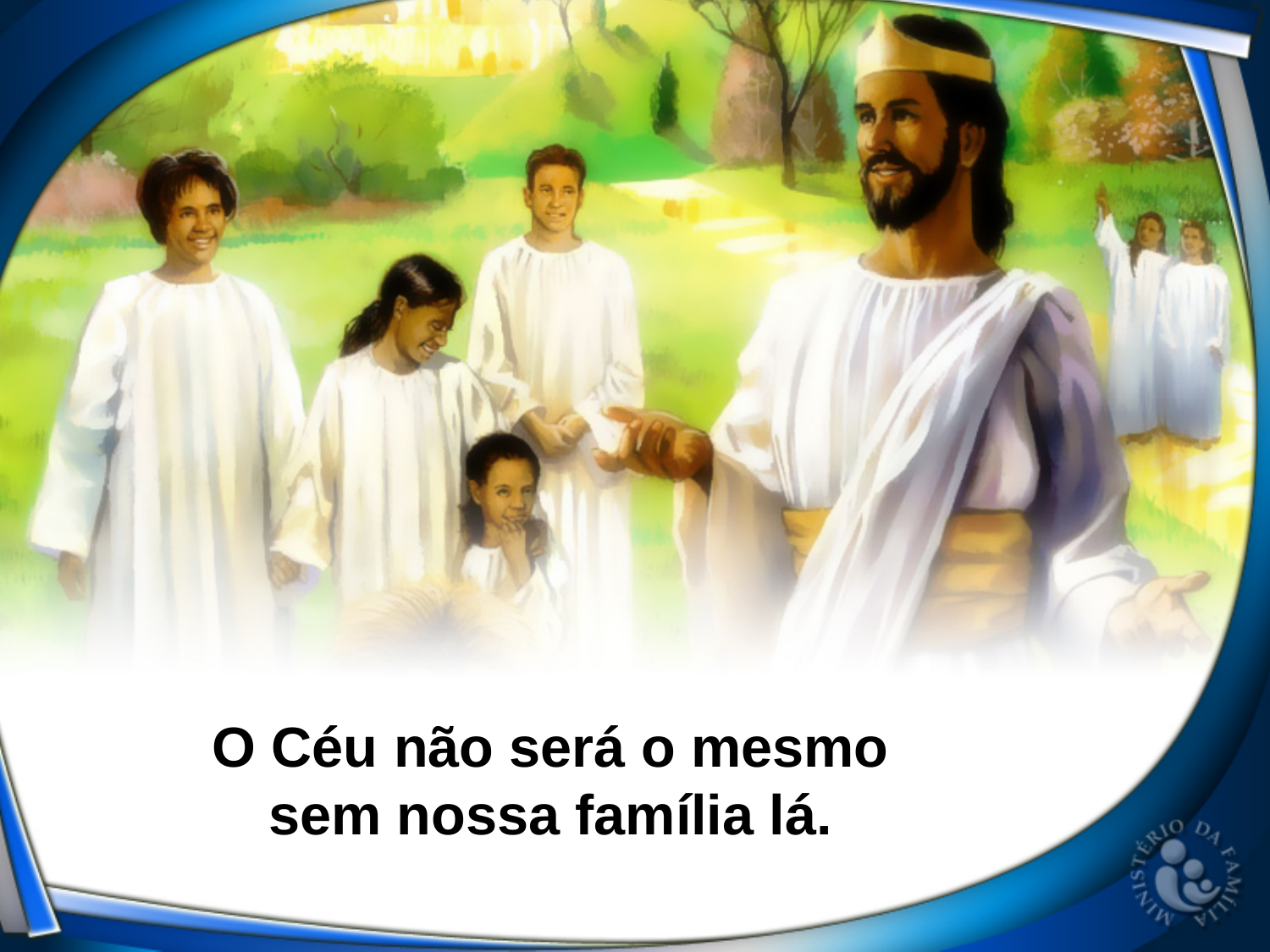

O Céu não será o mesmo sem nossa família lá.